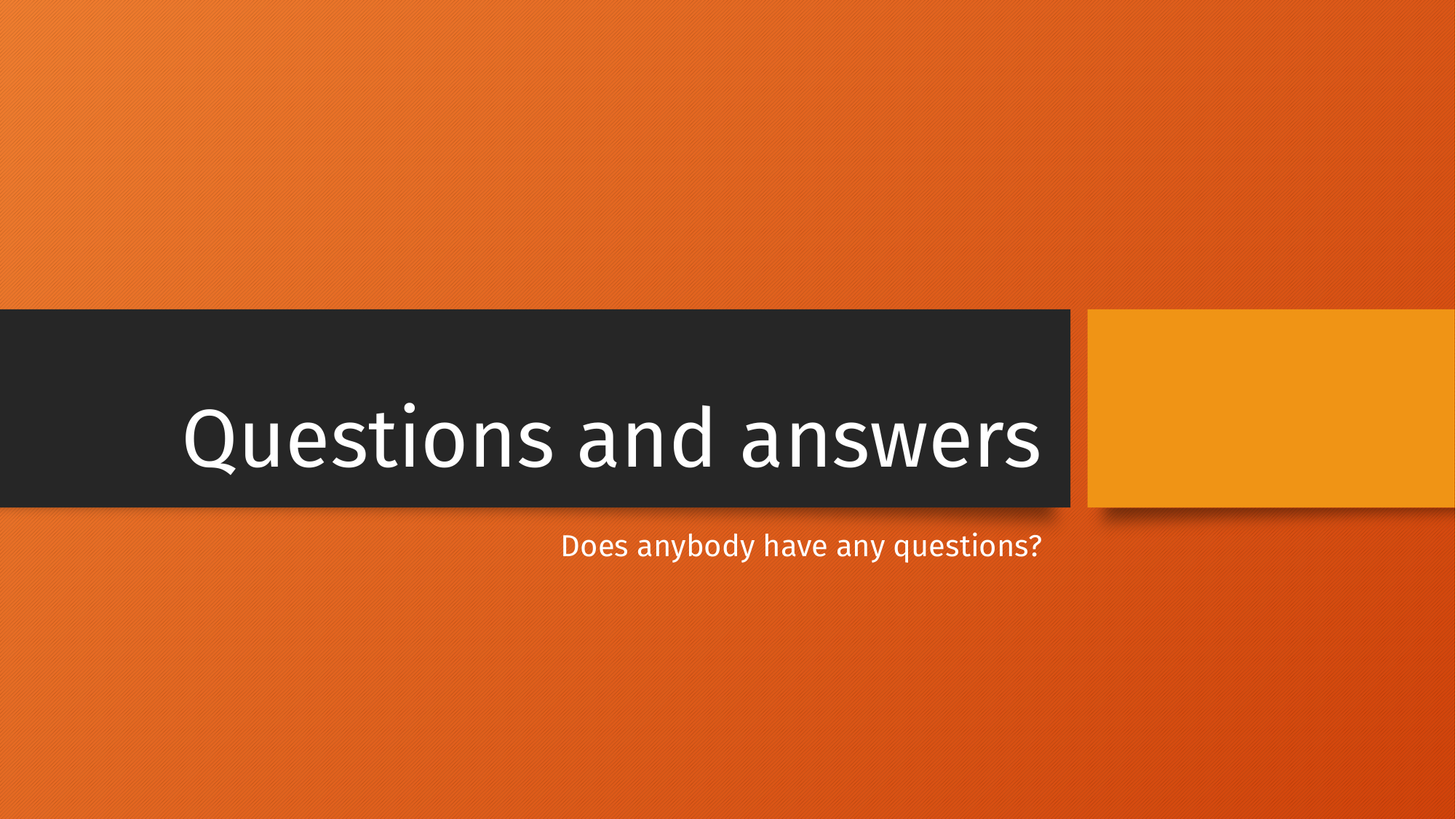

# Questions and answers
Does anybody have any questions?